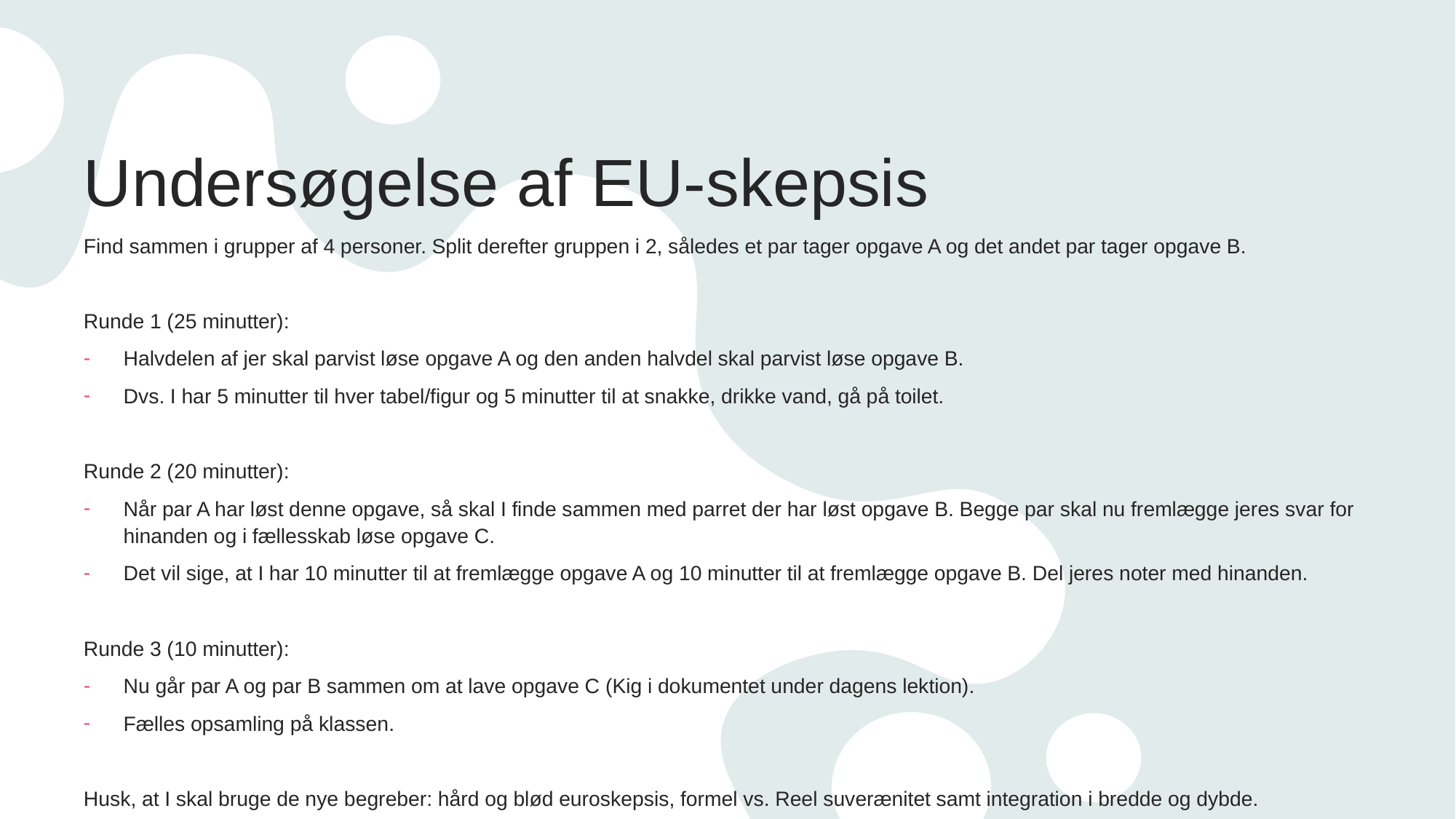

# Undersøgelse af EU-skepsis
Find sammen i grupper af 4 personer. Split derefter gruppen i 2, således et par tager opgave A og det andet par tager opgave B.

Runde 1 (25 minutter):
Halvdelen af jer skal parvist løse opgave A og den anden halvdel skal parvist løse opgave B.
Dvs. I har 5 minutter til hver tabel/figur og 5 minutter til at snakke, drikke vand, gå på toilet.

Runde 2 (20 minutter):
Når par A har løst denne opgave, så skal I finde sammen med parret der har løst opgave B. Begge par skal nu fremlægge jeres svar for hinanden og i fællesskab løse opgave C.
Det vil sige, at I har 10 minutter til at fremlægge opgave A og 10 minutter til at fremlægge opgave B. Del jeres noter med hinanden.

Runde 3 (10 minutter):
Nu går par A og par B sammen om at lave opgave C (Kig i dokumentet under dagens lektion).
Fælles opsamling på klassen.

Husk, at I skal bruge de nye begreber: hård og blød euroskepsis, formel vs. Reel suverænitet samt integration i bredde og dybde.